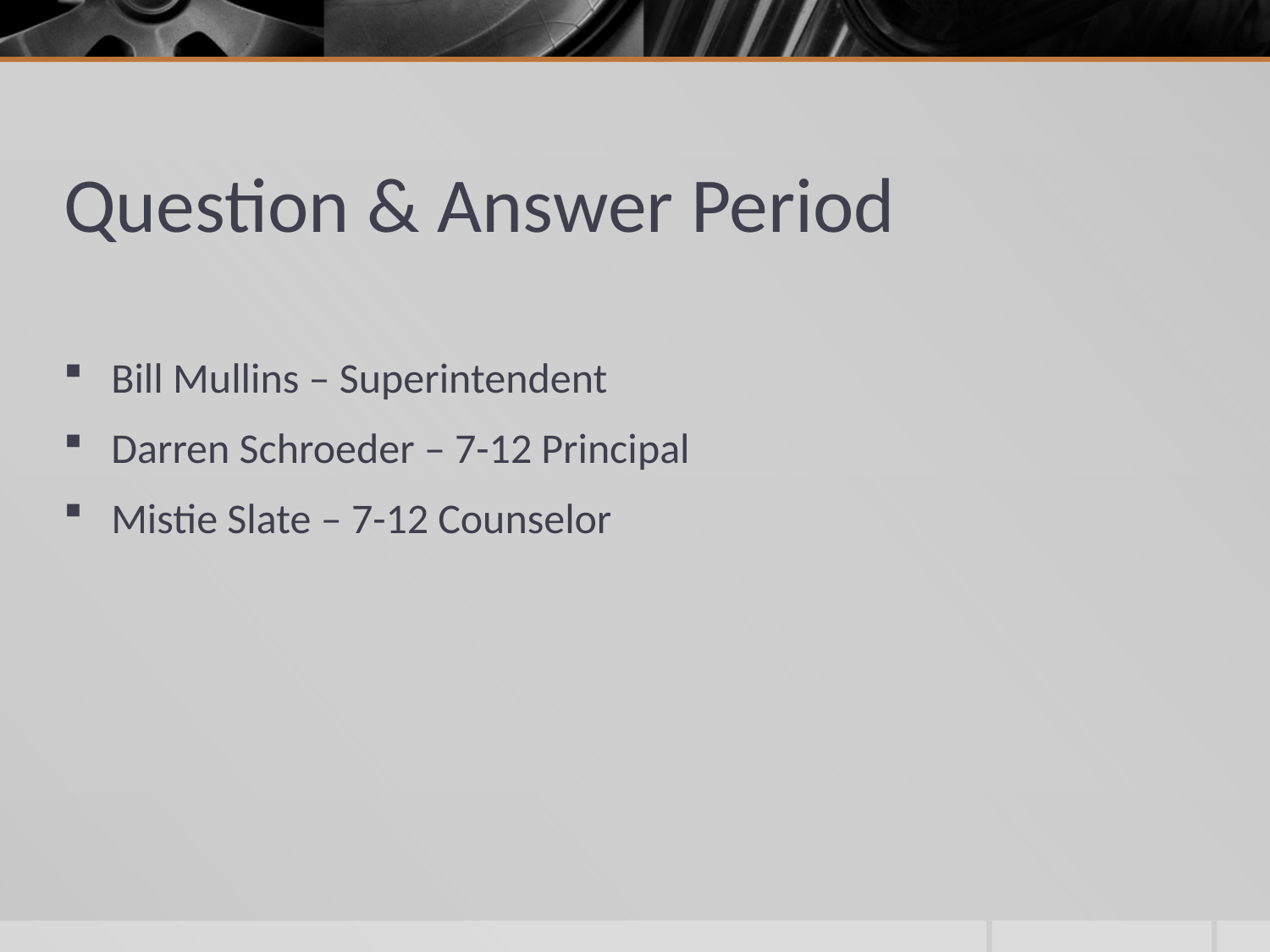

# Question & Answer Period

Bill Mullins – Superintendent
Darren Schroeder – 7-12 Principal
Mistie Slate – 7-12 Counselor